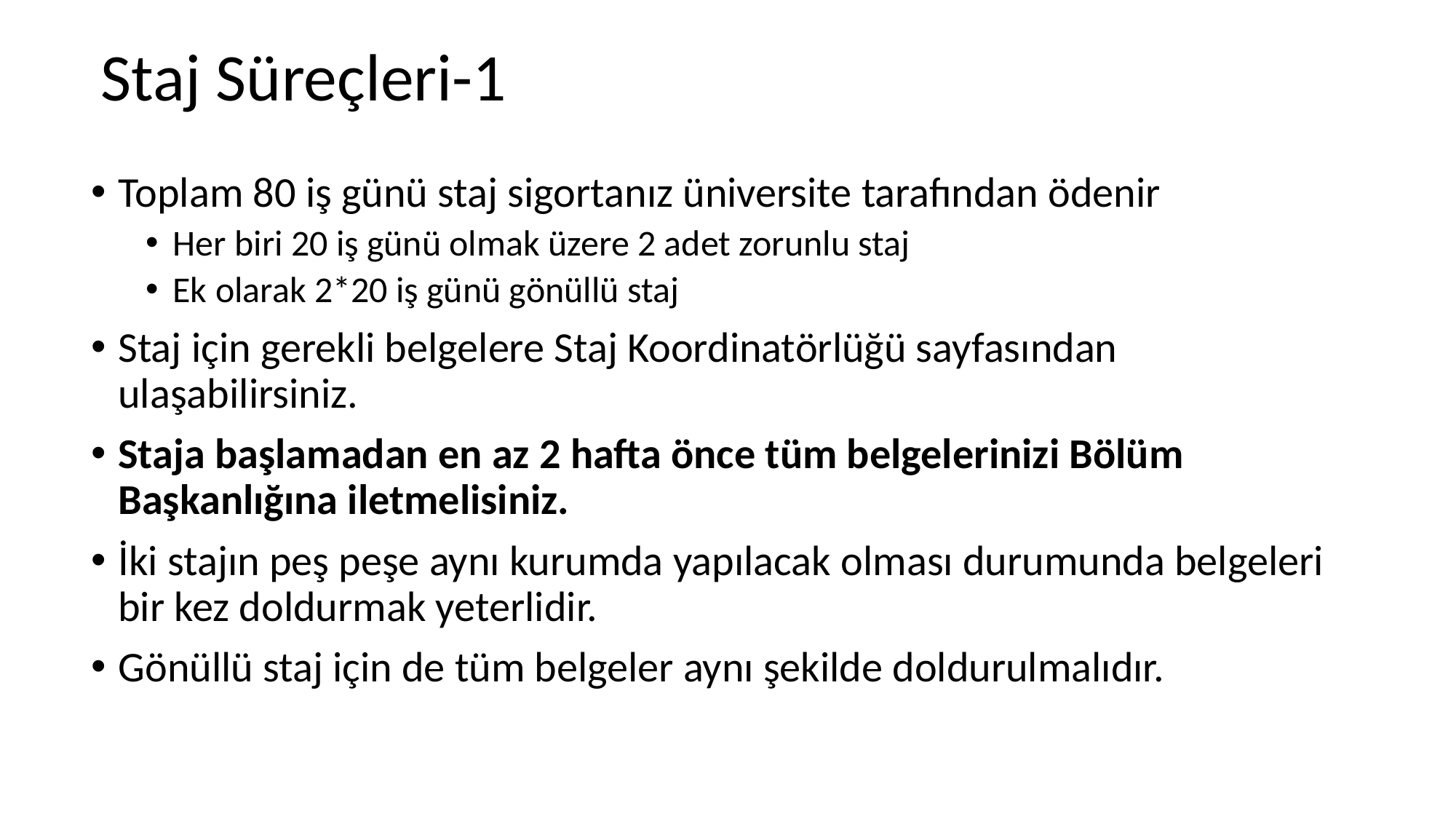

# Staj Süreçleri-1
Toplam 80 iş günü staj sigortanız üniversite tarafından ödenir
Her biri 20 iş günü olmak üzere 2 adet zorunlu staj
Ek olarak 2*20 iş günü gönüllü staj
Staj için gerekli belgelere Staj Koordinatörlüğü sayfasından ulaşabilirsiniz.
Staja başlamadan en az 2 hafta önce tüm belgelerinizi Bölüm Başkanlığına iletmelisiniz.
İki stajın peş peşe aynı kurumda yapılacak olması durumunda belgeleri bir kez doldurmak yeterlidir.
Gönüllü staj için de tüm belgeler aynı şekilde doldurulmalıdır.